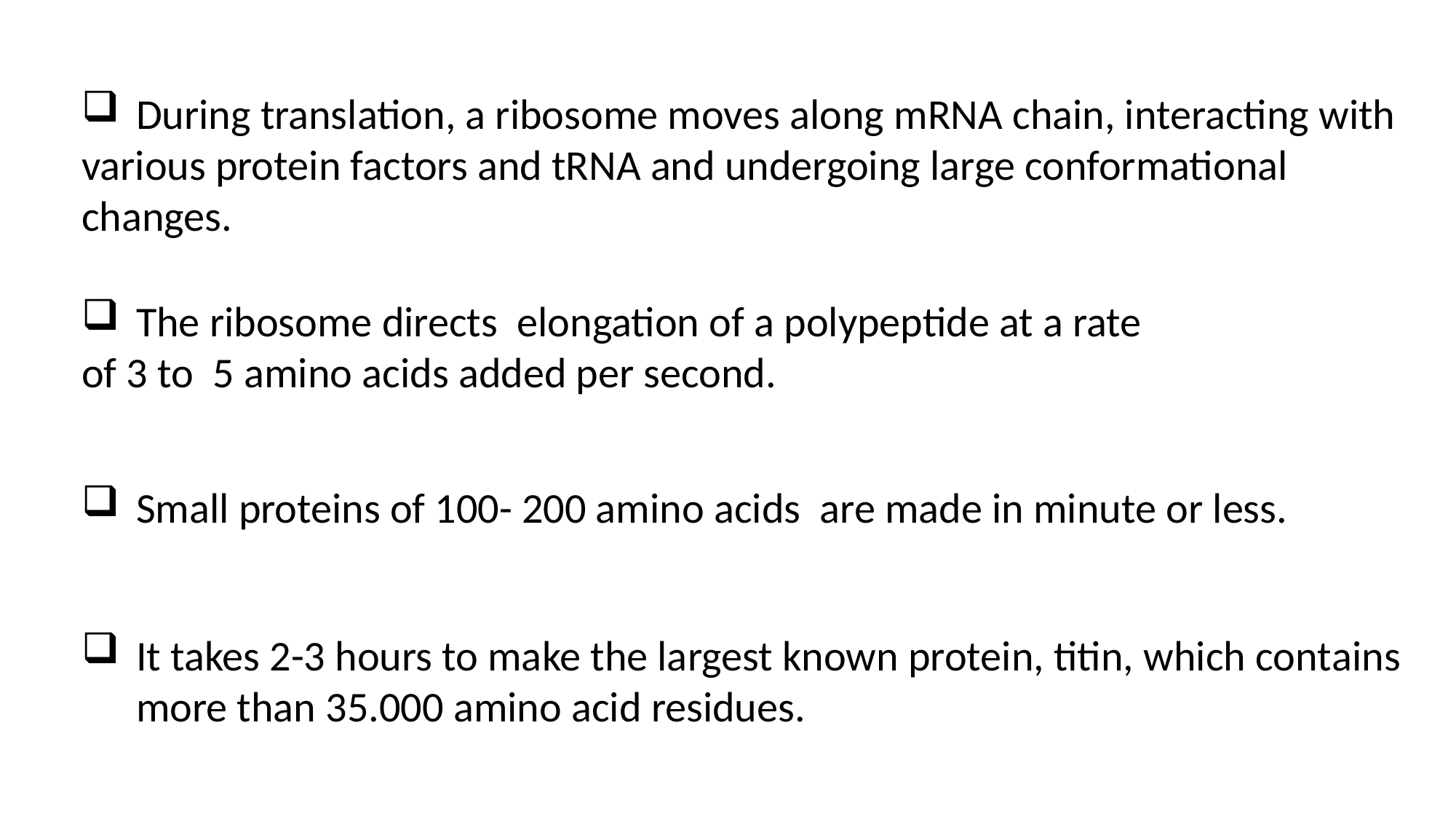

During translation, a ribosome moves along mRNA chain, interacting with
various protein factors and tRNA and undergoing large conformational
changes.
The ribosome directs  elongation of a polypeptide at a rate
of 3 to  5 amino acids added per second.

Small proteins of 100- 200 amino acids  are made in minute or less.
It takes 2-3 hours to make the largest known protein, titin, which contains more than 35.000 amino acid residues.